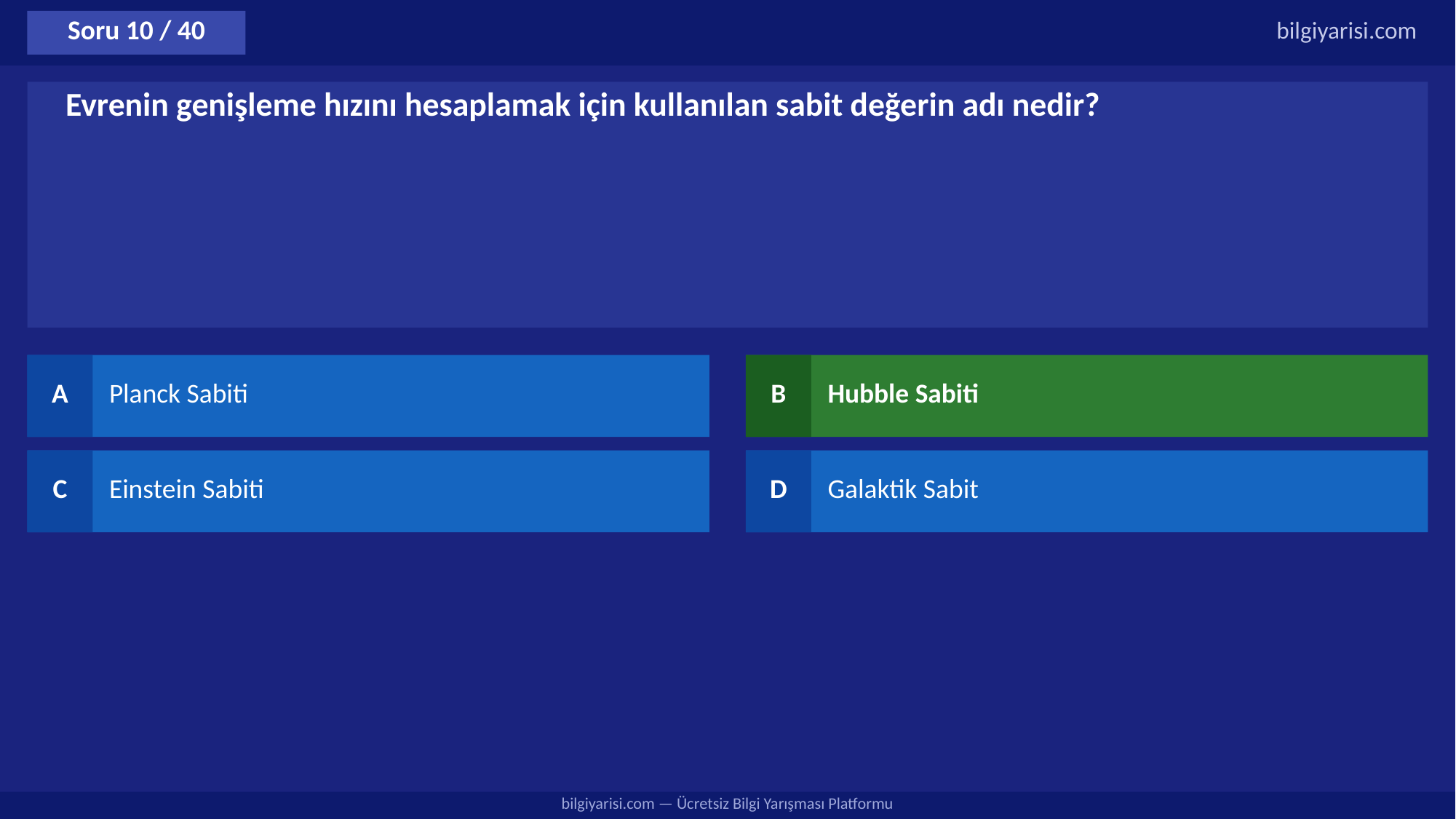

Soru 10 / 40
bilgiyarisi.com

Evrenin genişleme hızını hesaplamak için kullanılan sabit değerin adı nedir?

A
Planck Sabiti

B
Hubble Sabiti

C
Einstein Sabiti

D
Galaktik Sabit
bilgiyarisi.com — Ücretsiz Bilgi Yarışması Platformu